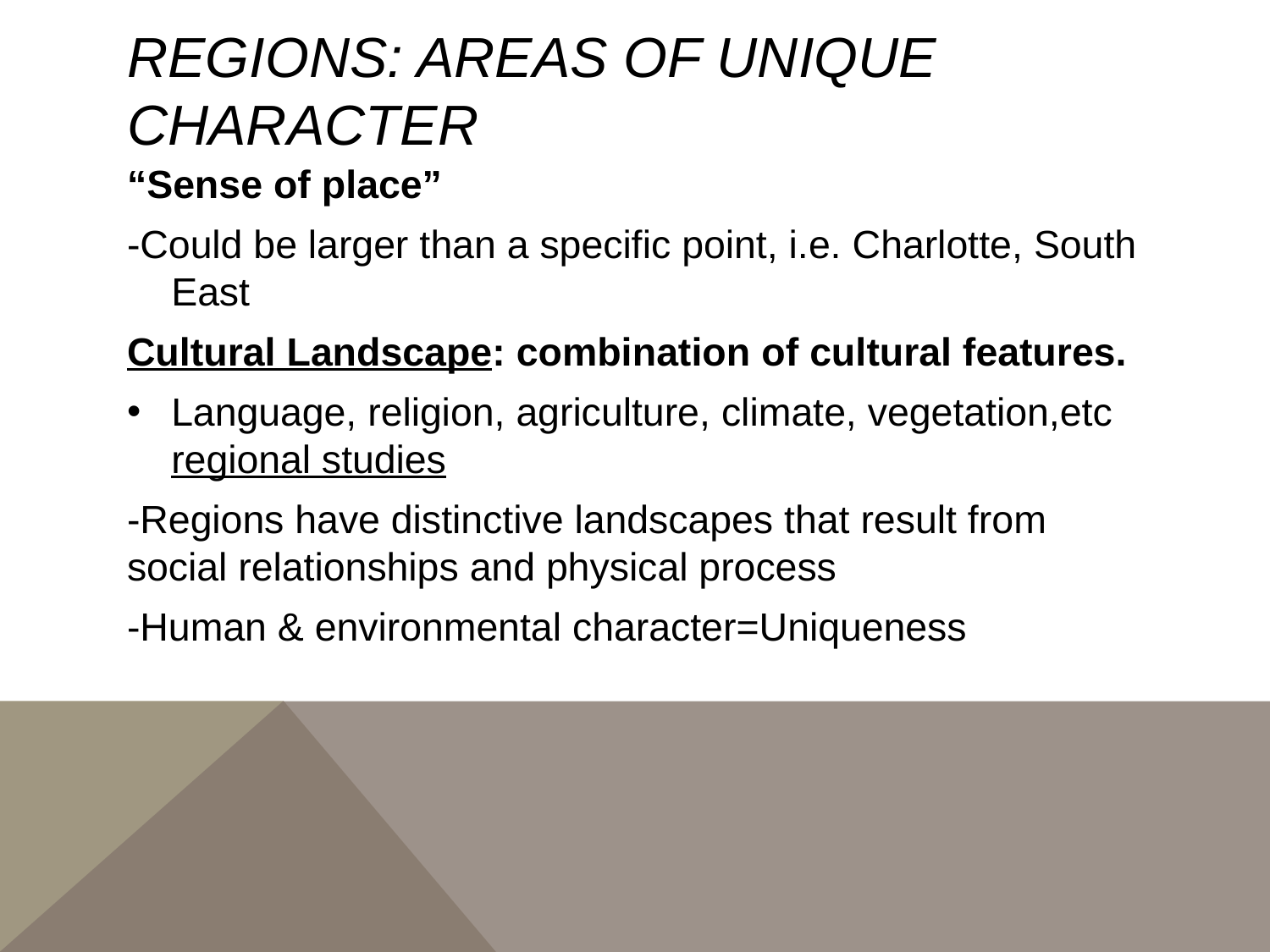

# Regions: areas of Unique Character
“Sense of place”
-Could be larger than a specific point, i.e. Charlotte, South East
Cultural Landscape: combination of cultural features.
Language, religion, agriculture, climate, vegetation,etc regional studies
-Regions have distinctive landscapes that result from social relationships and physical process
-Human & environmental character=Uniqueness